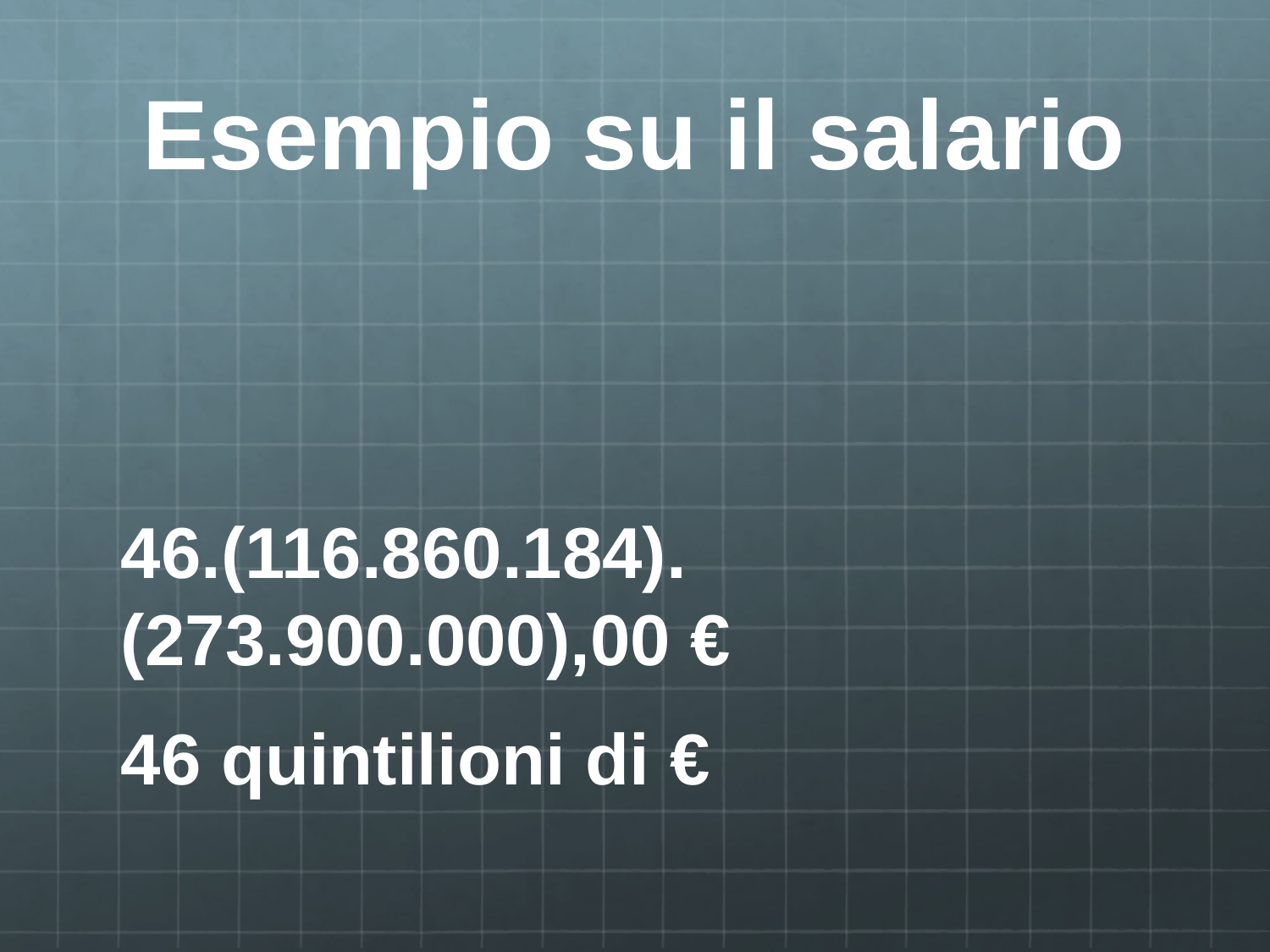

# Esempio su il salario

46.(116.860.184).(273.900.000),00 €
46 quintilioni di €